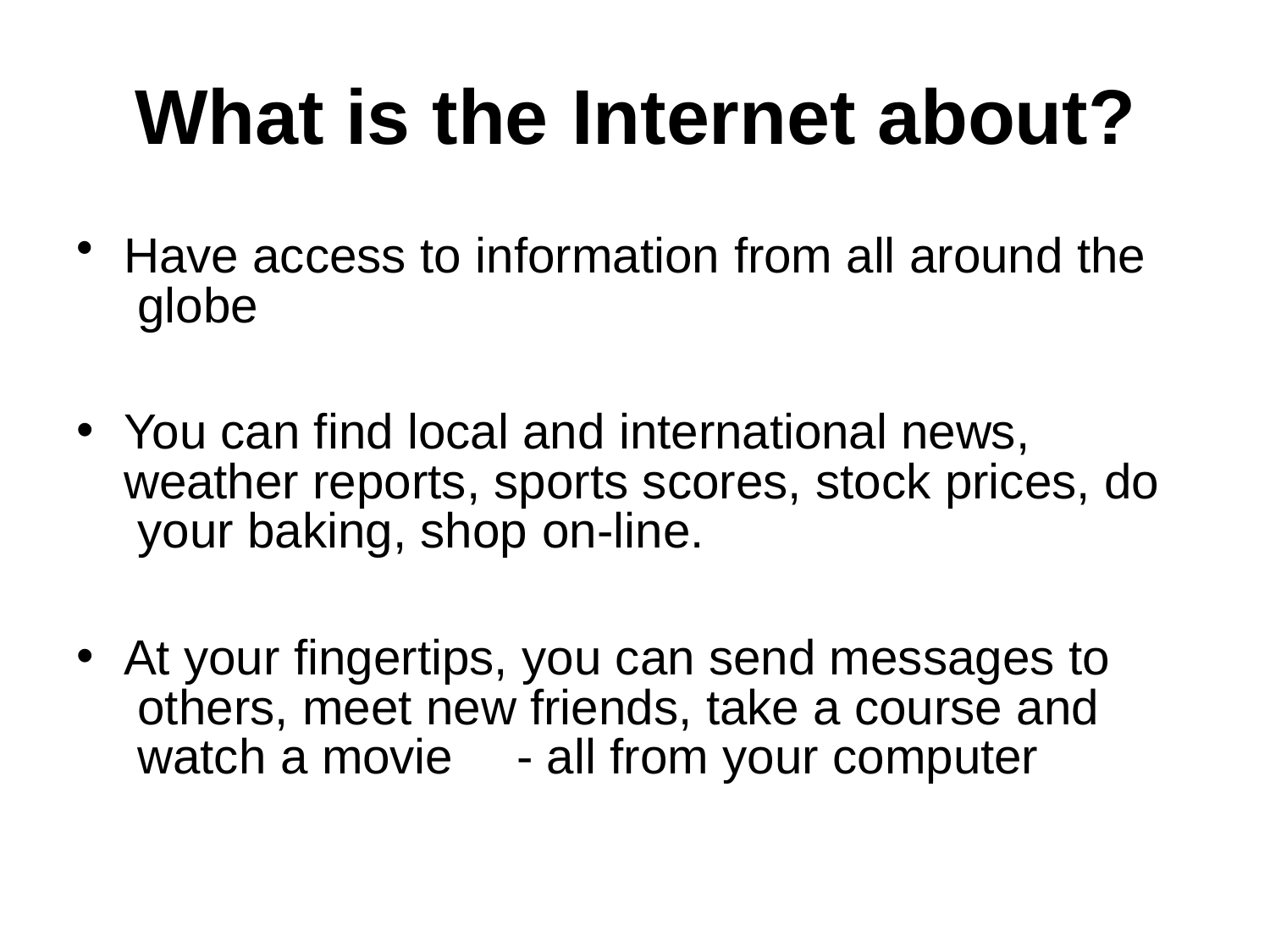

# What is the	Internet about?
Have access to information from all around the  globe

You can find local and international news,  weather reports, sports scores, stock prices, do  your baking, shop on-line.

At your fingertips, you can send messages to  others, meet new friends, take a course and  watch a movie	- all from your computer